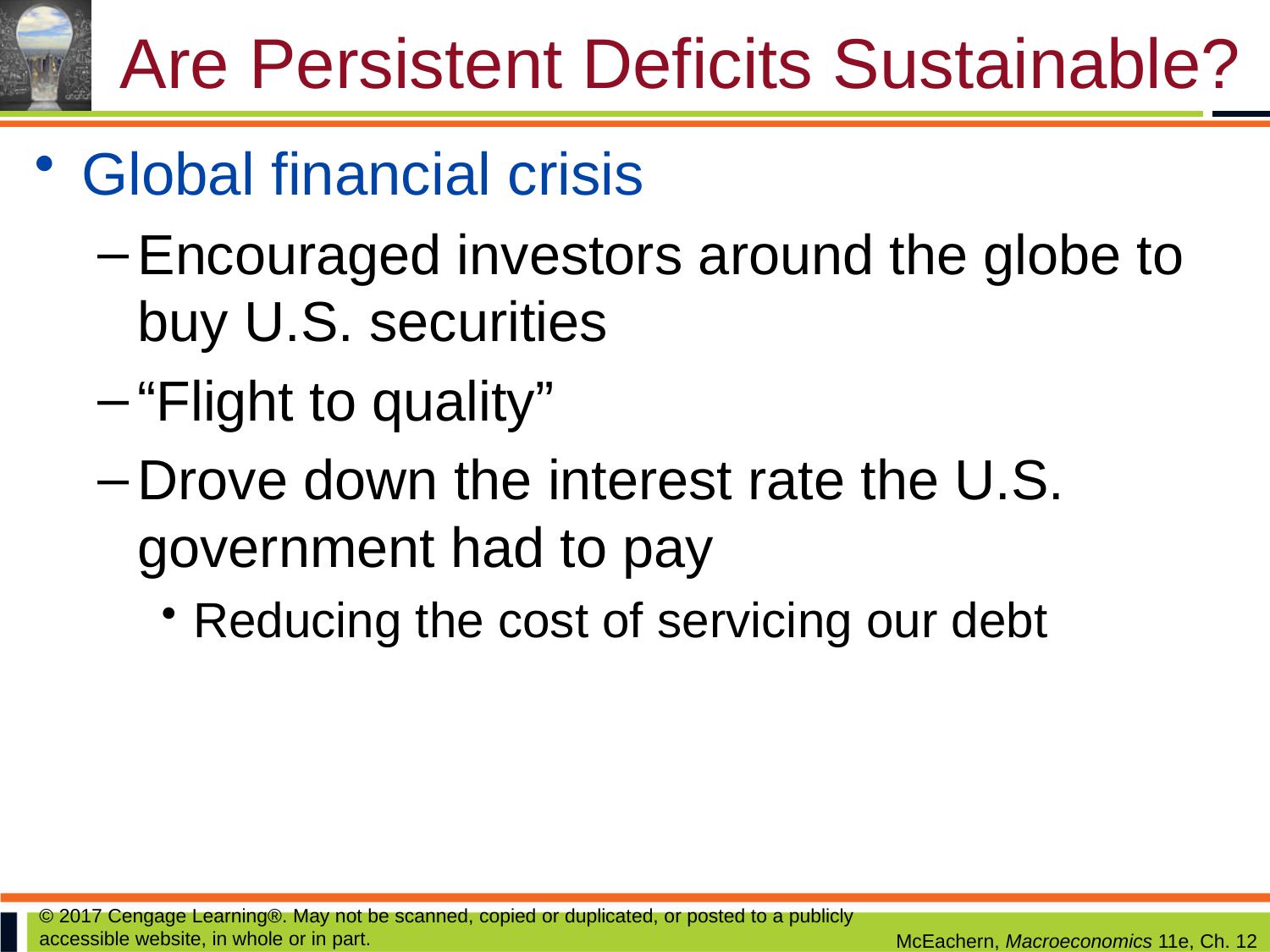

# Are Persistent Deficits Sustainable?
Global financial crisis
Encouraged investors around the globe to buy U.S. securities
“Flight to quality”
Drove down the interest rate the U.S. government had to pay
Reducing the cost of servicing our debt

© 2017 Cengage Learning®. May not be scanned, copied or duplicated, or posted to a publicly accessible website, in whole or in part.